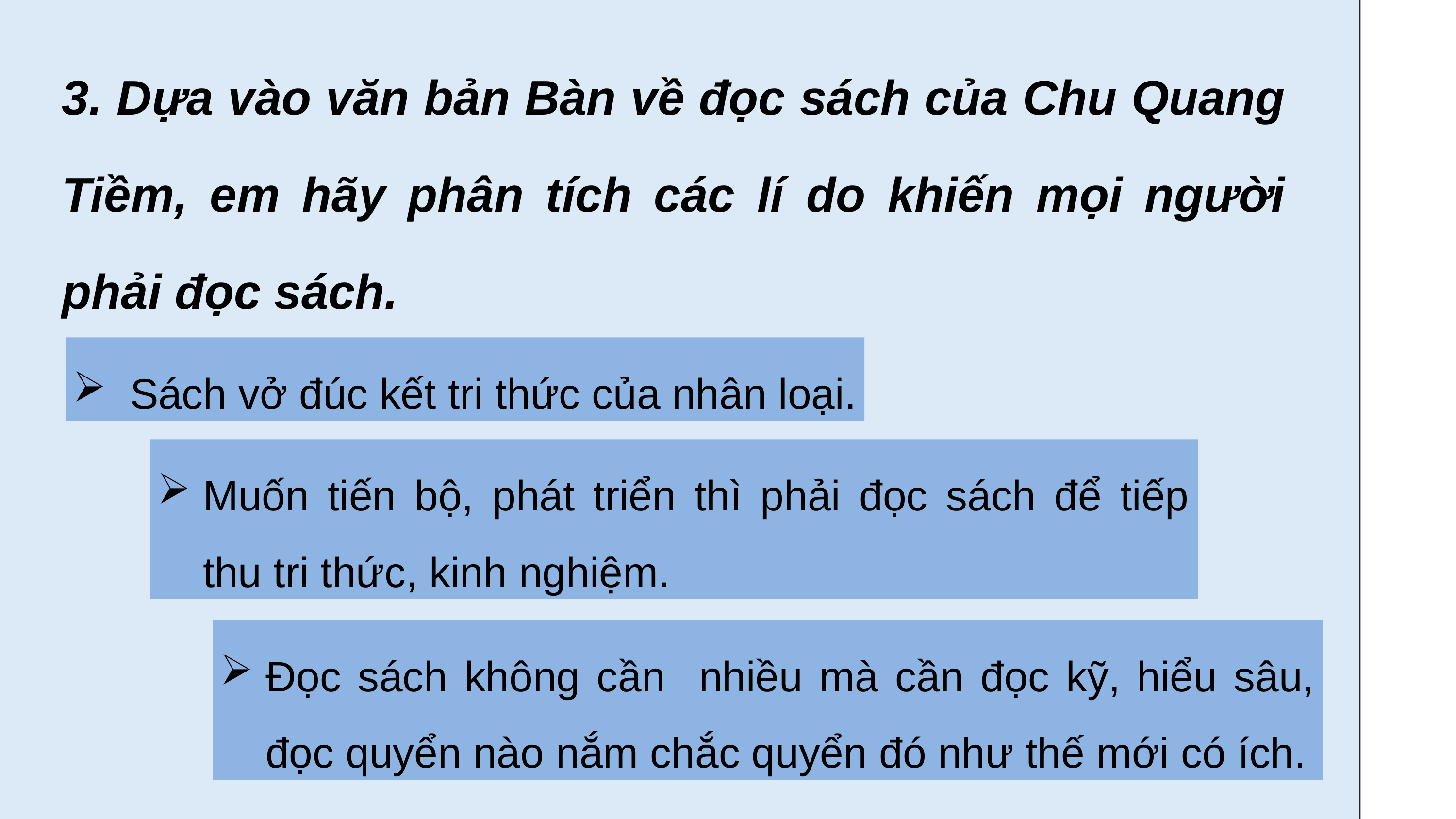

3. Dựa vào văn bản Bàn về đọc sách của Chu Quang Tiềm, em hãy phân tích các lí do khiến mọi người phải đọc sách.
 Sách vở đúc kết tri thức của nhân loại.
Muốn tiến bộ, phát triển thì phải đọc sách để tiếp thu tri thức, kinh nghiệm.
Đọc sách không cần  nhiều mà cần đọc kỹ, hiểu sâu, đọc quyển nào nắm chắc quyển đó như thế mới có ích.